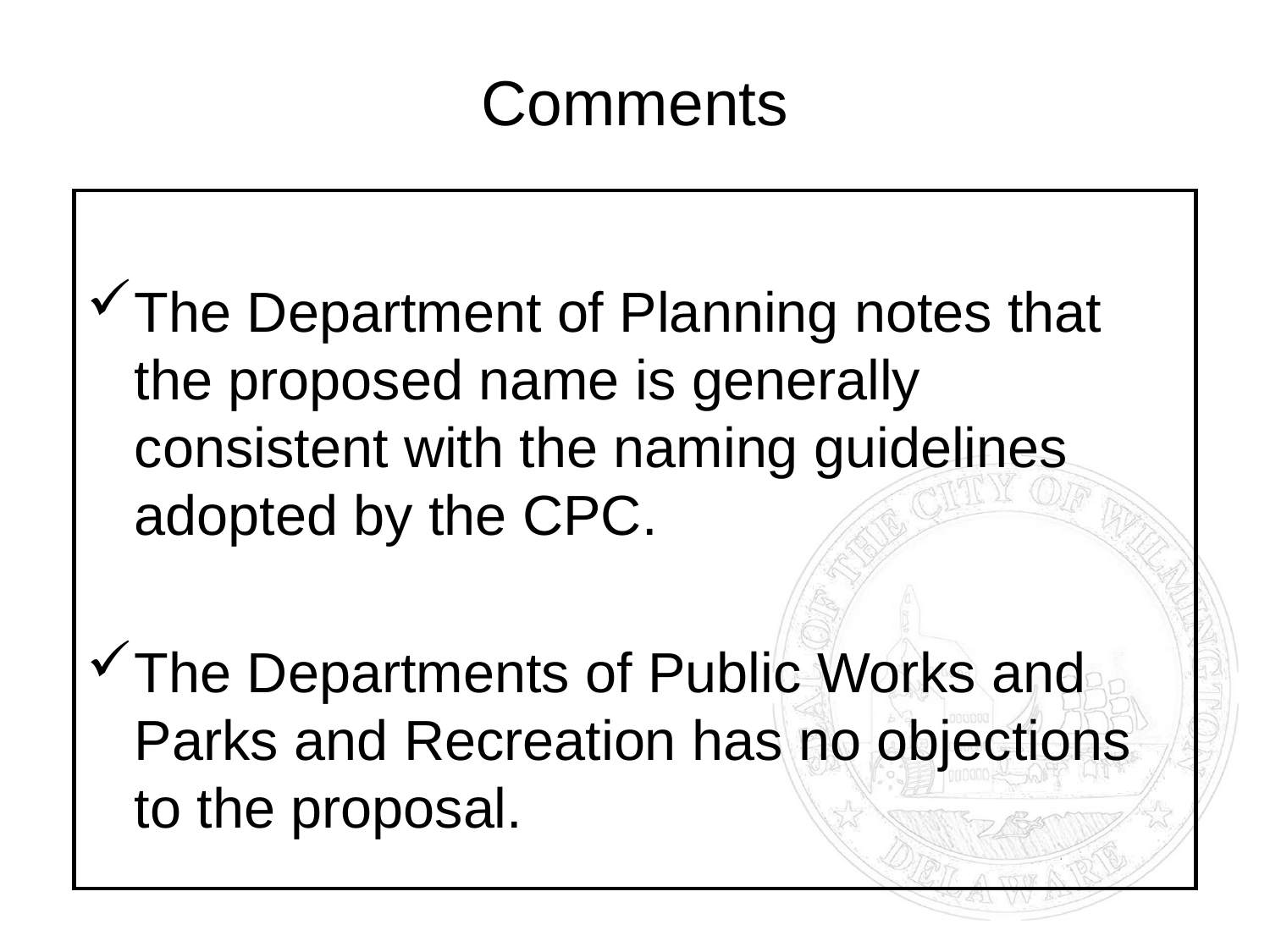

# Comments

The Department of Planning notes that the proposed name is generally consistent with the naming guidelines adopted by the CPC.

The Departments of Public Works and Parks and Recreation has no objections to the proposal.